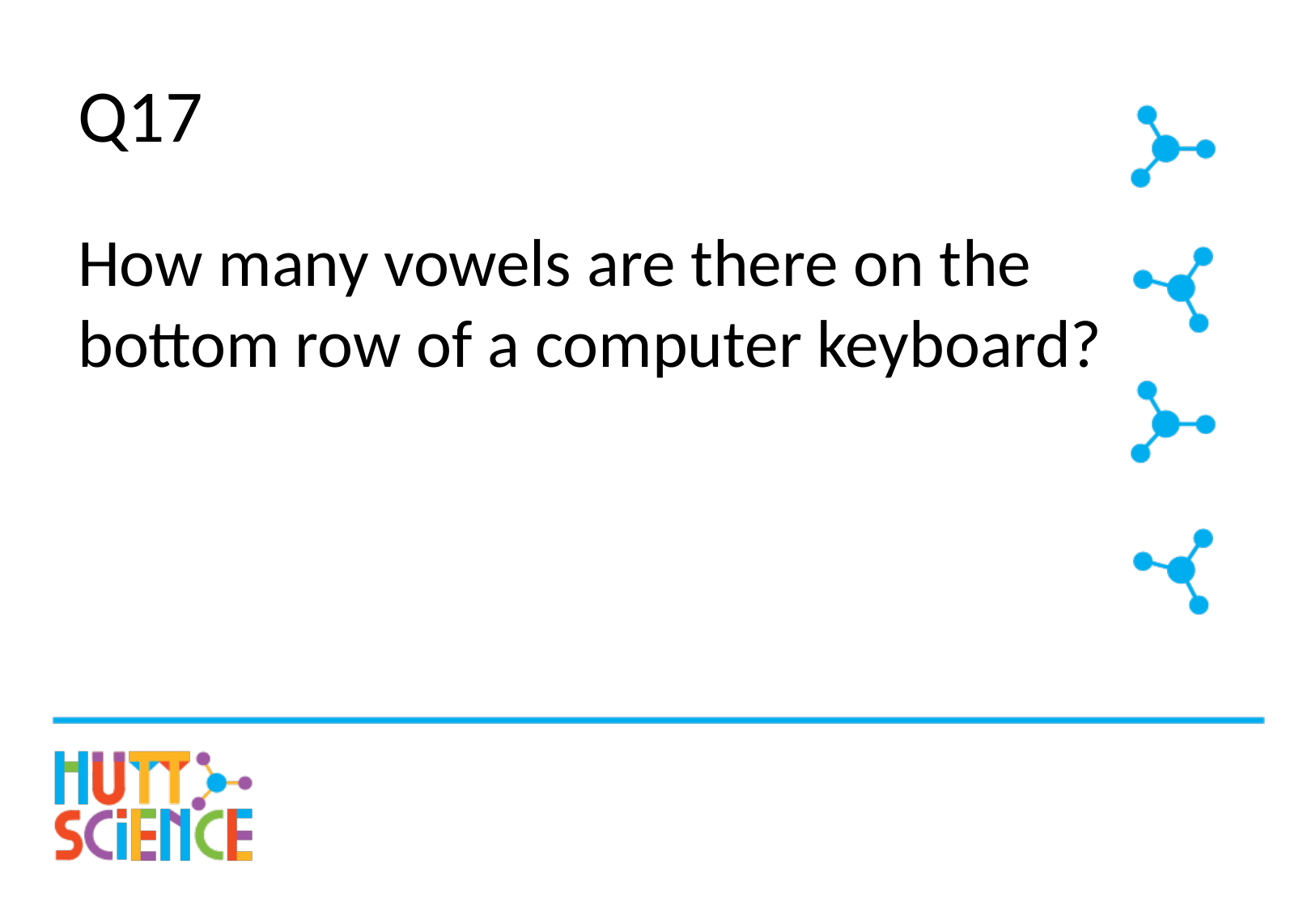

# Q17
How many vowels are there on the bottom row of a computer keyboard?